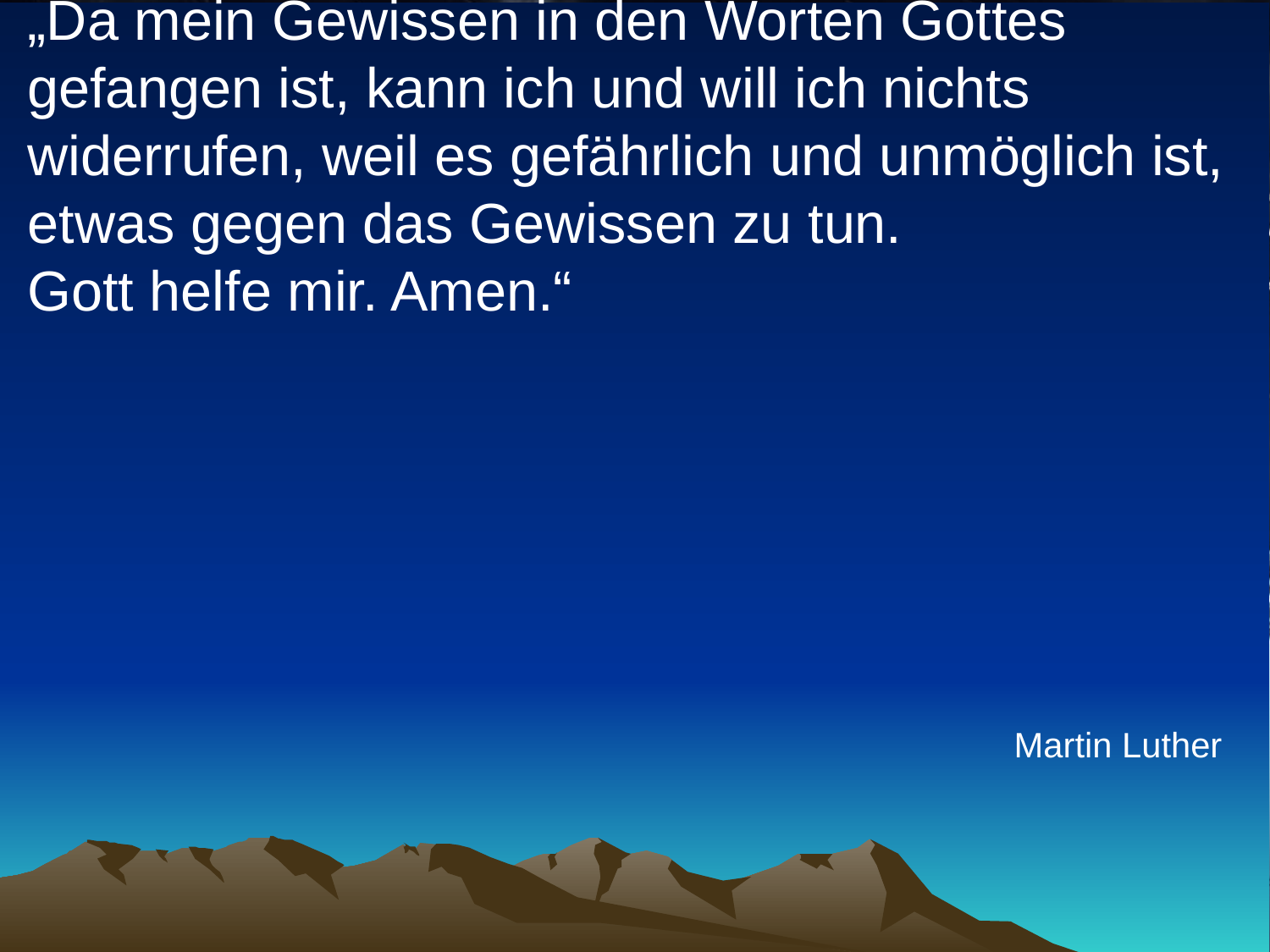

# „Da mein Gewissen in den Worten Gottes gefangen ist, kann ich und will ich nichts widerrufen, weil es gefährlich und unmöglich ist, etwas gegen das Gewissen zu tun. Gott helfe mir. Amen.“
Martin Luther